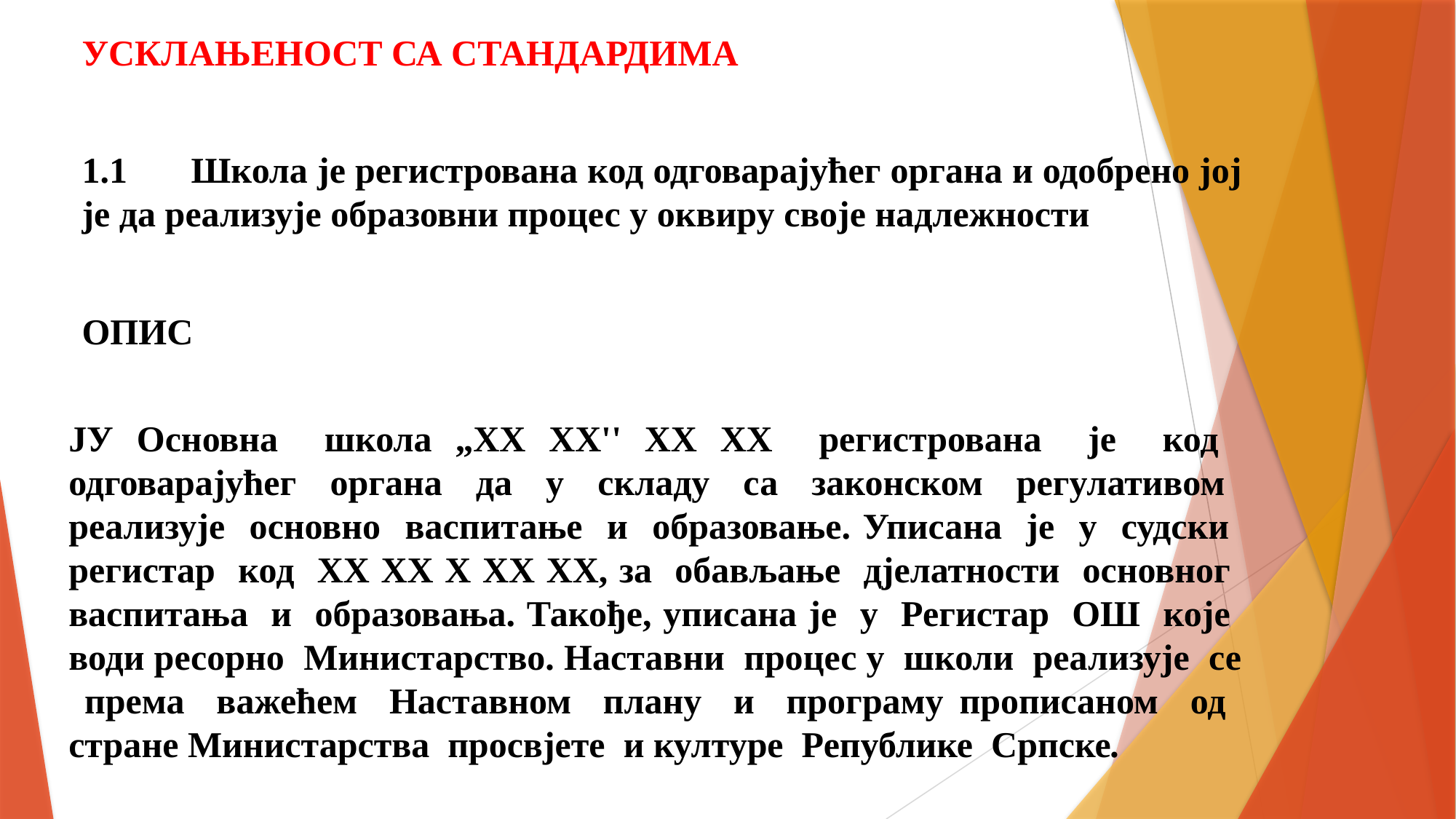

УСКЛАЊЕНОСТ СА СТАНДАРДИМА

1.1	Школа је регистрована код одговарајућег органа и одобрено јој је да реализује образовни процес у оквиру своје надлежности

ОПИС

ЈУ Основна  школа „ХХ ХХ'' ХХ ХХ  регистрована  је  код  одговарајућег  органа  да  у  складу  са  законском  регулативом  реализује  основно  васпитање  и  образовање. Уписана  је  у  судски  регистар  код  ХХ ХХ Х ХХ ХХ, за  обављање  дјелатности  основног  васпитања  и  образовања. Такође, уписана je  у  Регистар  ОШ  које  води ресорно  Министарство. Наставни  процес у  школи  реализује  се  према  важећем  Наставном  плану  и  програму прописаном  од  стране Министарства  просвјете  и културе  Републике  Српске.